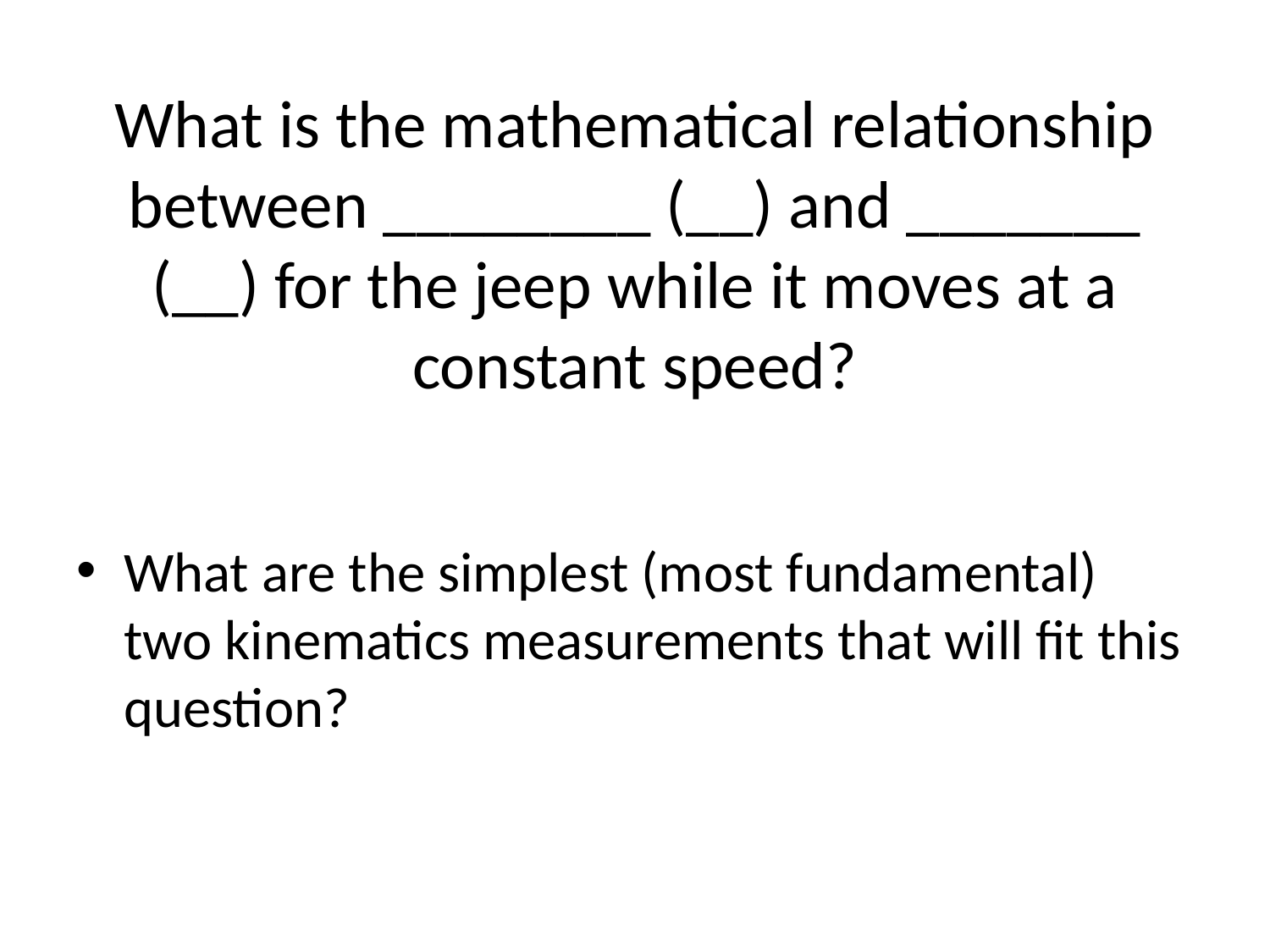

# What is the mathematical relationship between ________ (__) and _______ (__) for the jeep while it moves at a constant speed?
What are the simplest (most fundamental) two kinematics measurements that will fit this question?